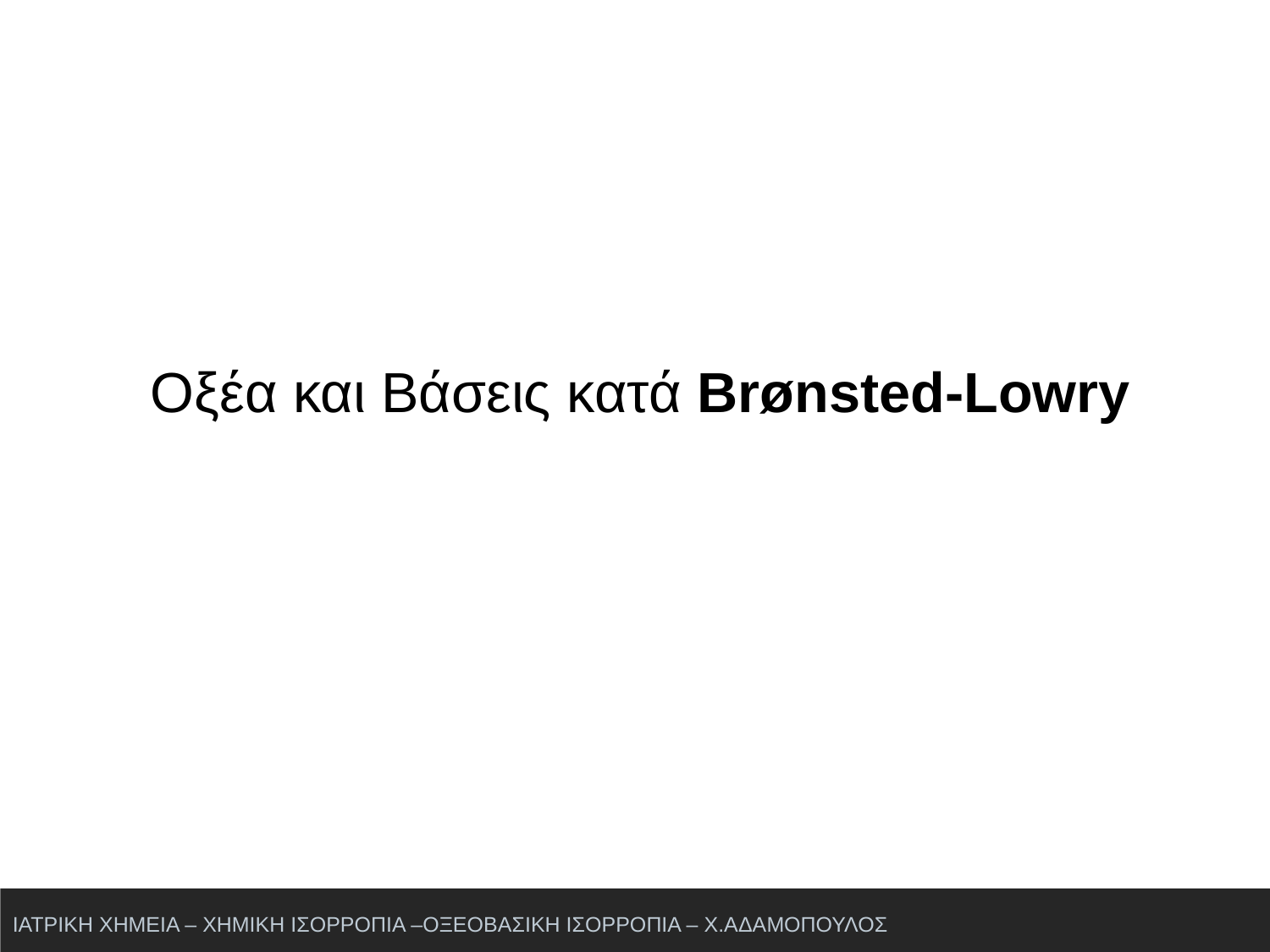

Οξέα και Βάσεις κατά Brønsted-Lowry
ΙΑΤΡΙΚΗ ΧΗΜΕΙΑ – ΧΗΜΙΚΗ ΙΣΟΡΡΟΠΙΑ –ΟΞΕΟΒΑΣΙΚΗ ΙΣΟΡΡΟΠΙΑ – Χ.ΑΔΑΜΟΠΟΥΛΟΣ